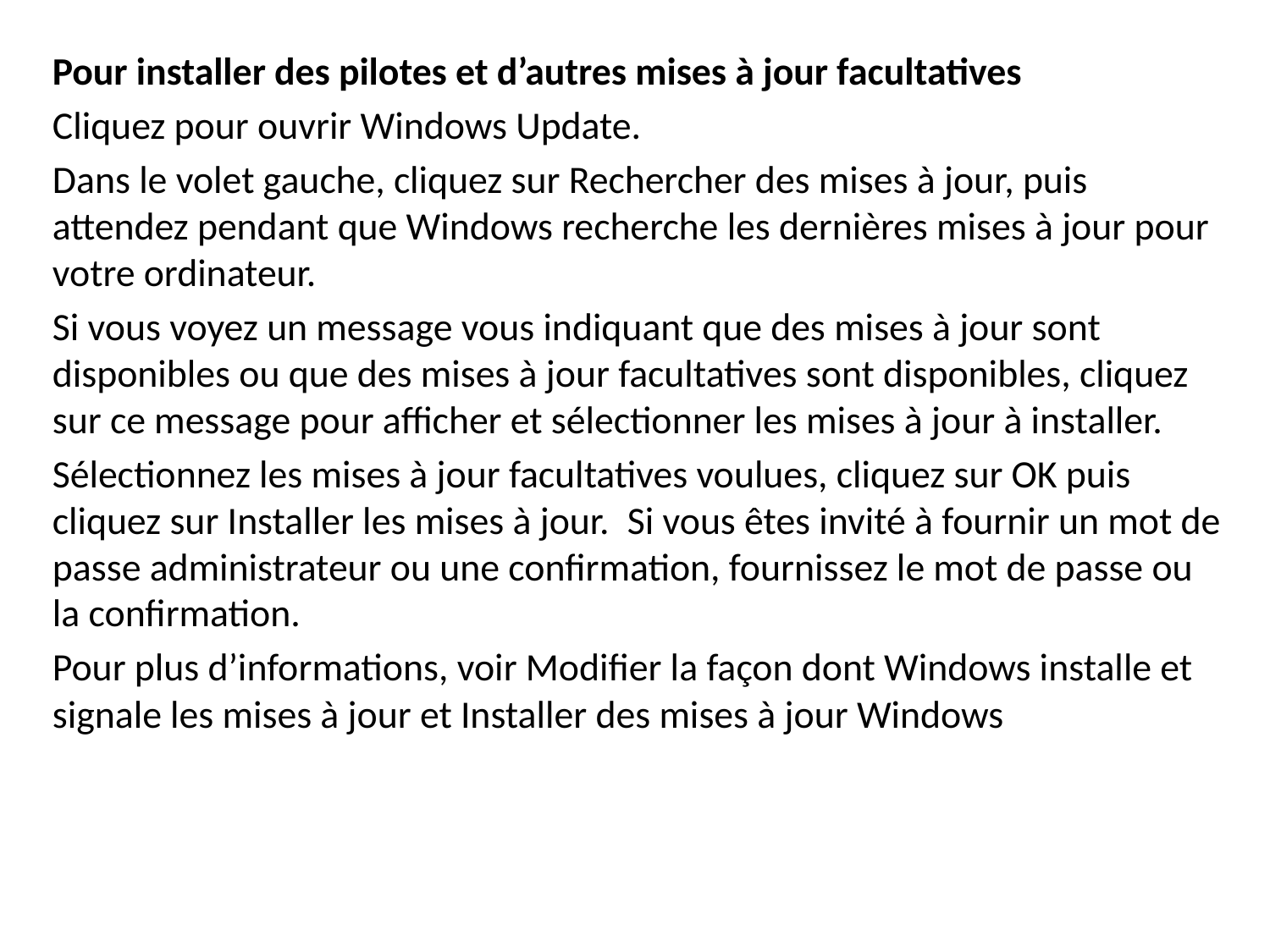

Pour installer des pilotes et d’autres mises à jour facultatives
Cliquez pour ouvrir Windows Update.
Dans le volet gauche, cliquez sur Rechercher des mises à jour, puis attendez pendant que Windows recherche les dernières mises à jour pour votre ordinateur.
Si vous voyez un message vous indiquant que des mises à jour sont disponibles ou que des mises à jour facultatives sont disponibles, cliquez sur ce message pour afficher et sélectionner les mises à jour à installer.
Sélectionnez les mises à jour facultatives voulues, cliquez sur OK puis cliquez sur Installer les mises à jour.  Si vous êtes invité à fournir un mot de passe administrateur ou une confirmation, fournissez le mot de passe ou la confirmation.
Pour plus d’informations, voir Modifier la façon dont Windows installe et signale les mises à jour et Installer des mises à jour Windows